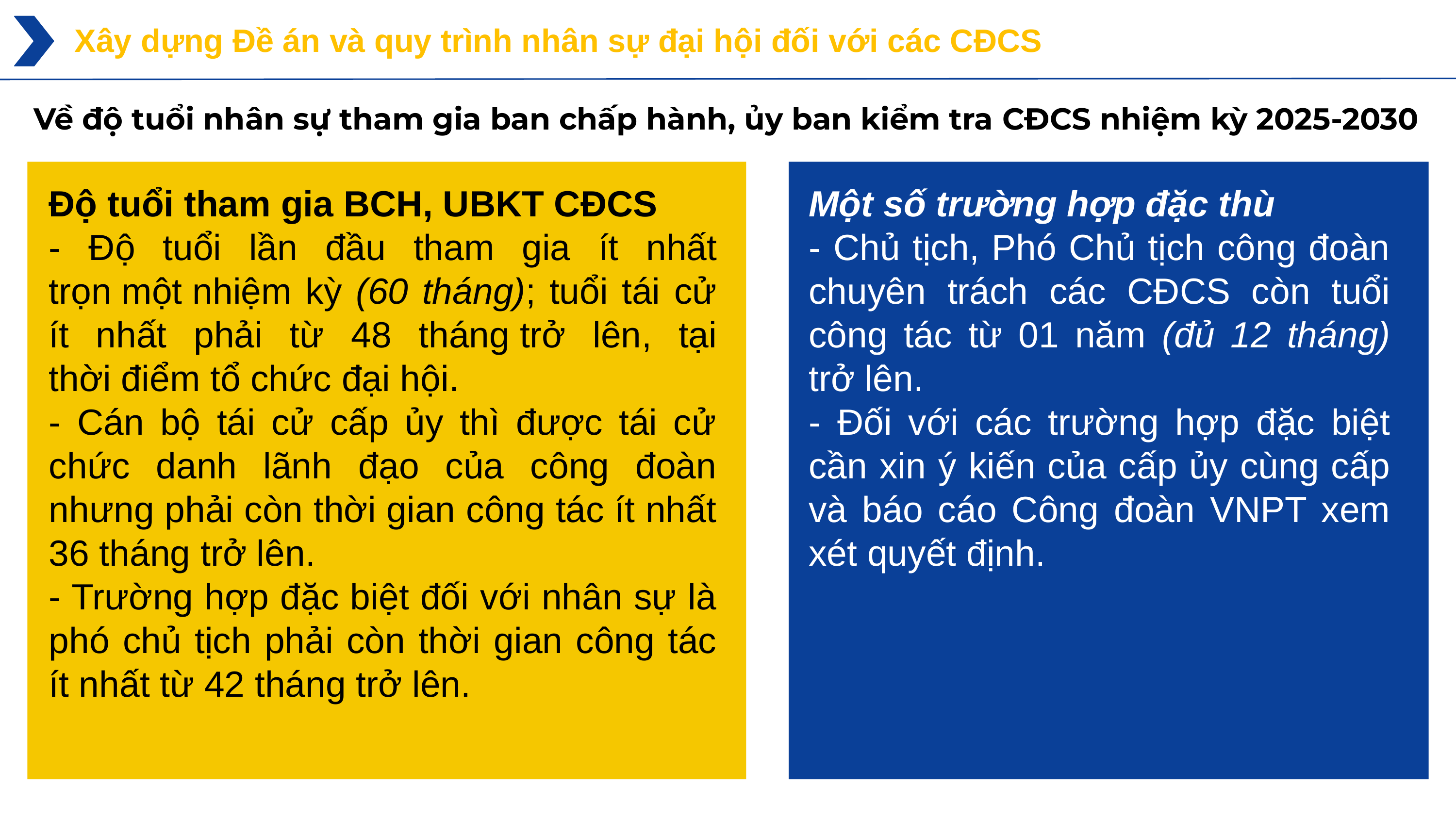

Xây dựng Đề án và quy trình nhân sự đại hội đối với các CĐCS

Về độ tuổi nhân sự tham gia ban chấp hành, ủy ban kiểm tra CĐCS nhiệm kỳ 2025-2030

Độ tuổi tham gia BCH, UBKT CĐCS
- Độ tuổi lần đầu tham gia ít nhất trọn một nhiệm kỳ (60 tháng); tuổi tái cử ít nhất phải từ 48 tháng trở lên, tại thời điểm tổ chức đại hội.
- Cán bộ tái cử cấp ủy thì được tái cử chức danh lãnh đạo của công đoàn nhưng phải còn thời gian công tác ít nhất 36 tháng trở lên.
- Trường hợp đặc biệt đối với nhân sự là phó chủ tịch phải còn thời gian công tác ít nhất từ 42 tháng trở lên.
Một số trường hợp đặc thù
- Chủ tịch, Phó Chủ tịch công đoàn chuyên trách các CĐCS còn tuổi công tác từ 01 năm (đủ 12 tháng) trở lên.
- Đối với các trường hợp đặc biệt cần xin ý kiến của cấp ủy cùng cấp và báo cáo Công đoàn VNPT xem xét quyết định.